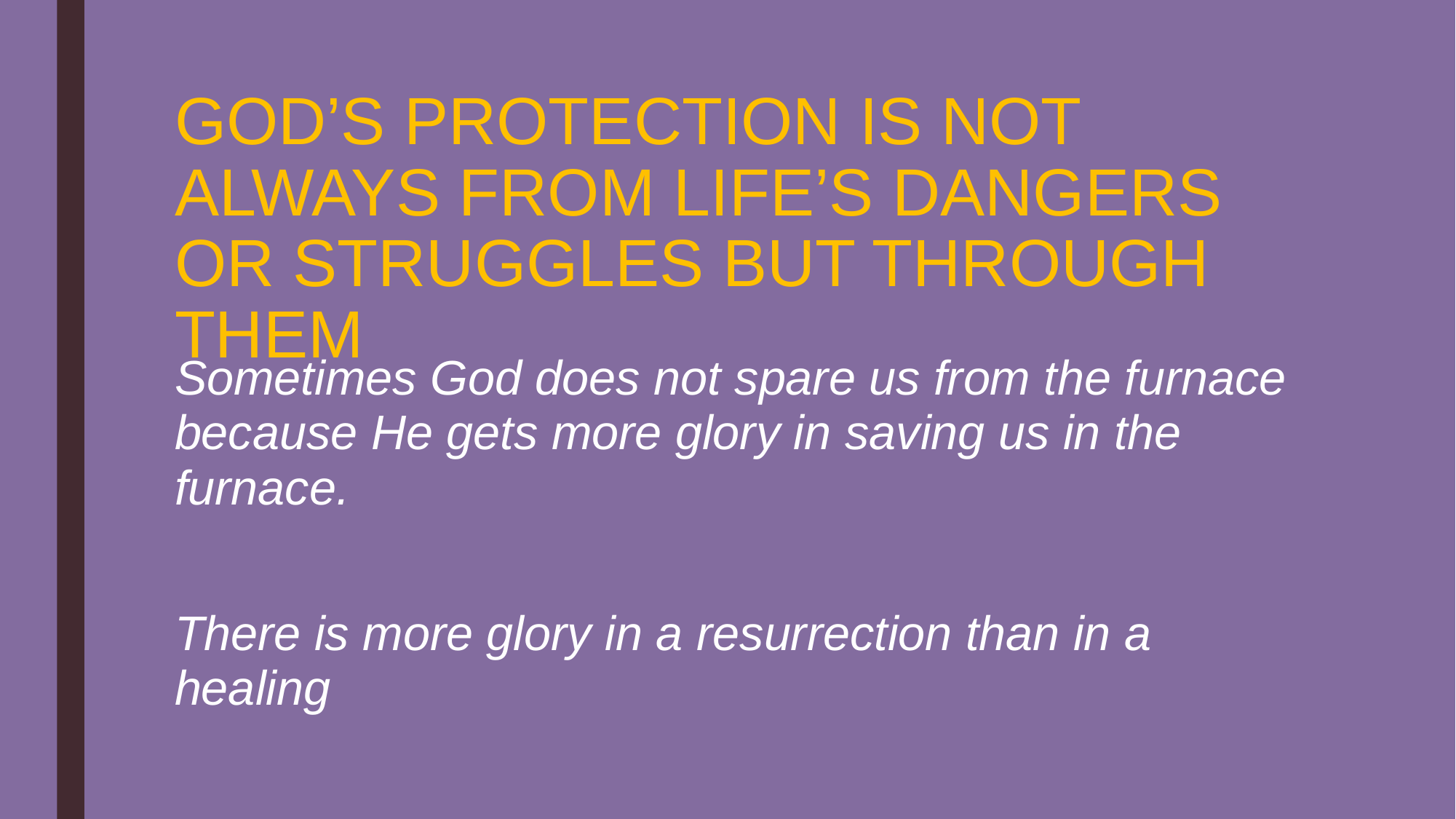

# GOD’S PROTECTION IS NOT ALWAYS FROM LIFE’S DANGERS OR STRUGGLES BUT THROUGH THEM
Sometimes God does not spare us from the furnace because He gets more glory in saving us in the furnace.

There is more glory in a resurrection than in a healing